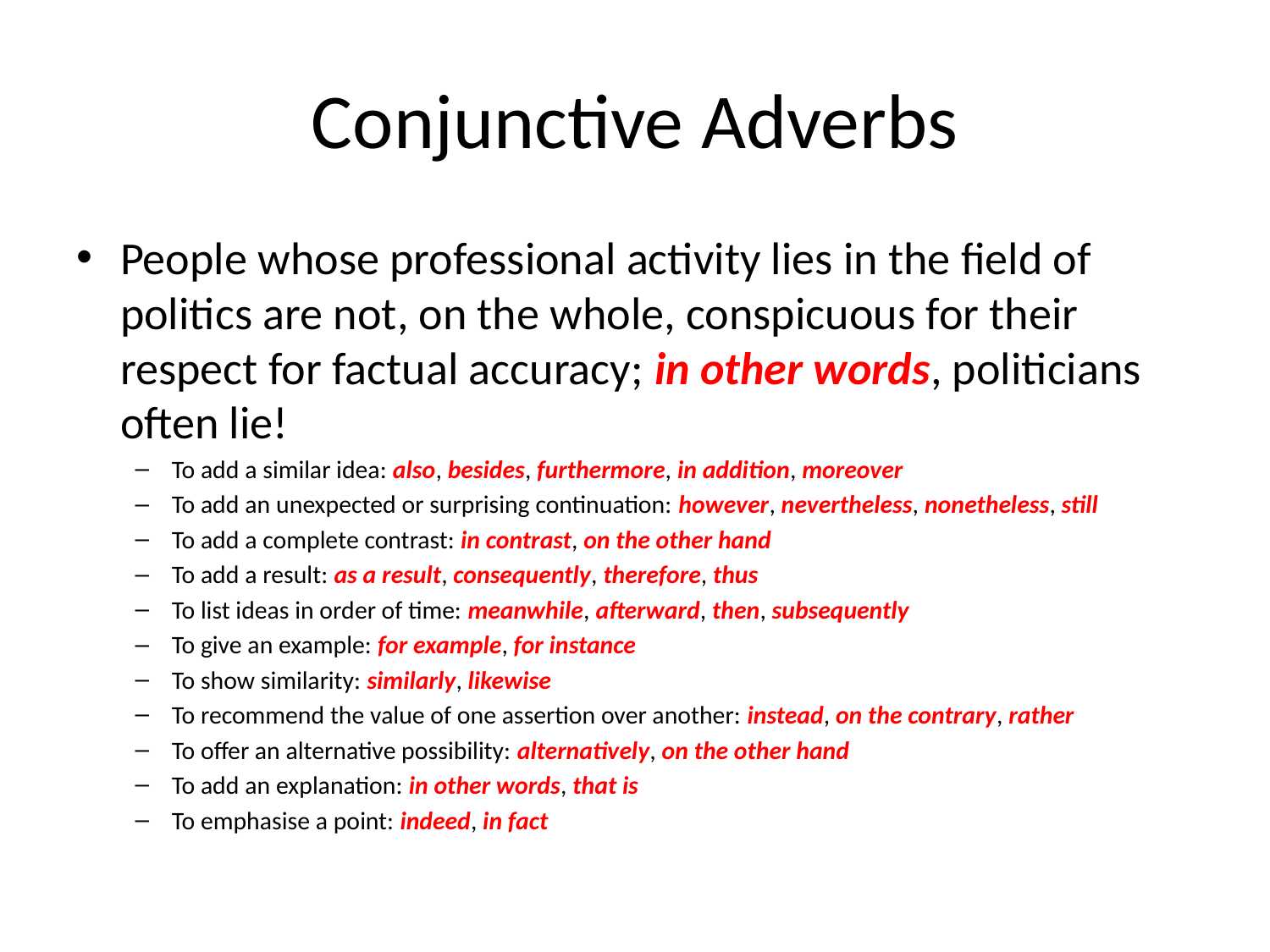

# Conjunctive Adverbs
People whose professional activity lies in the field of politics are not, on the whole, conspicuous for their respect for factual accuracy; in other words, politicians often lie!
To add a similar idea: also, besides, furthermore, in addition, moreover
To add an unexpected or surprising continuation: however, nevertheless, nonetheless, still
To add a complete contrast: in contrast, on the other hand
To add a result: as a result, consequently, therefore, thus
To list ideas in order of time: meanwhile, afterward, then, subsequently
To give an example: for example, for instance
To show similarity: similarly, likewise
To recommend the value of one assertion over another: instead, on the contrary, rather
To offer an alternative possibility: alternatively, on the other hand
To add an explanation: in other words, that is
To emphasise a point: indeed, in fact